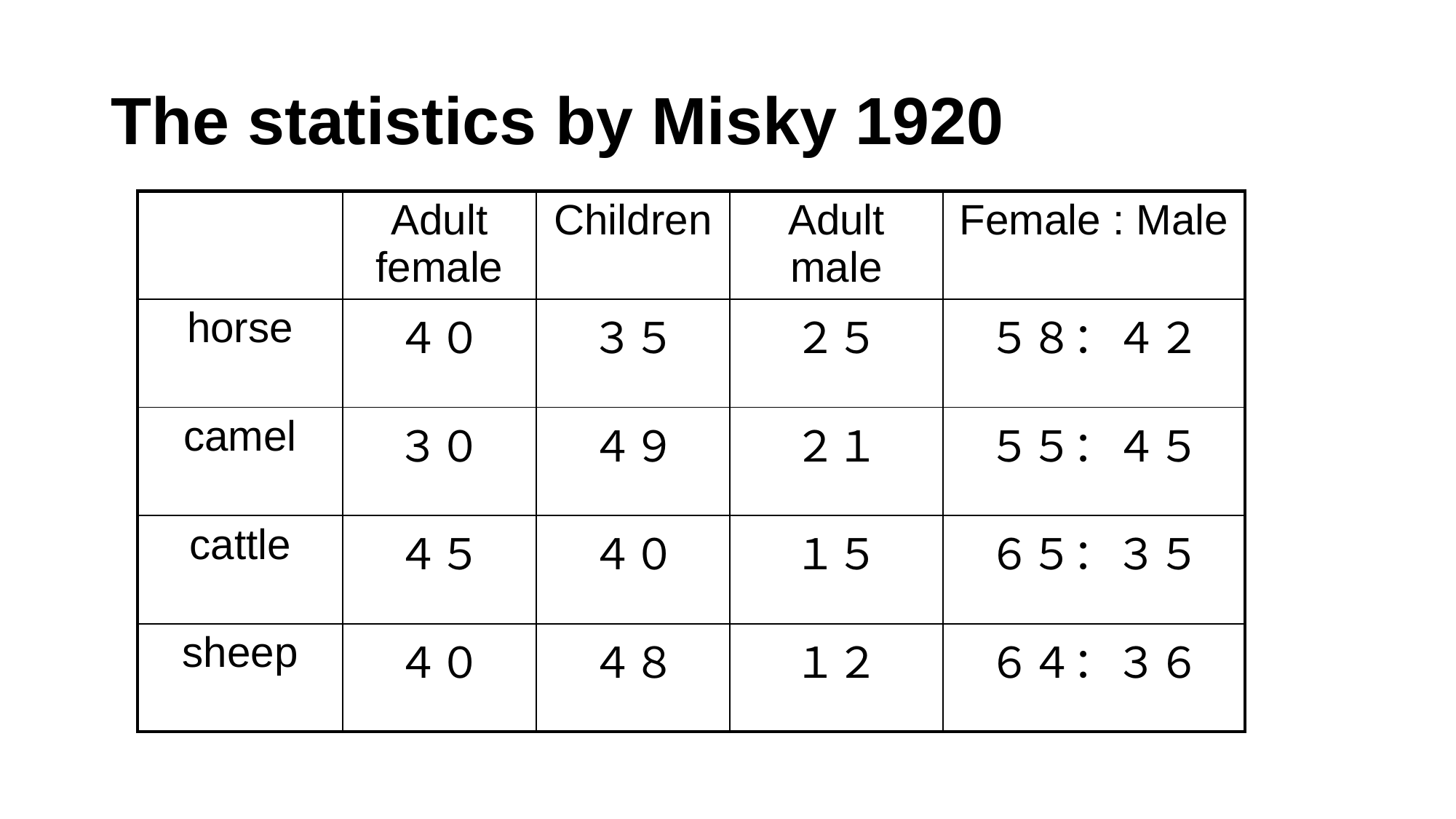

The statistics by Misky 1920
|  | Adult female | Children | Adult male | Female : Male |
| --- | --- | --- | --- | --- |
| horse | ４０ | ３５ | ２５ | ５８：４２ |
| camel | ３０ | ４９ | ２１ | ５５：４５ |
| cattle | ４５ | ４０ | １５ | ６５：３５ |
| sheep | ４０ | ４８ | １２ | ６４：３６ |